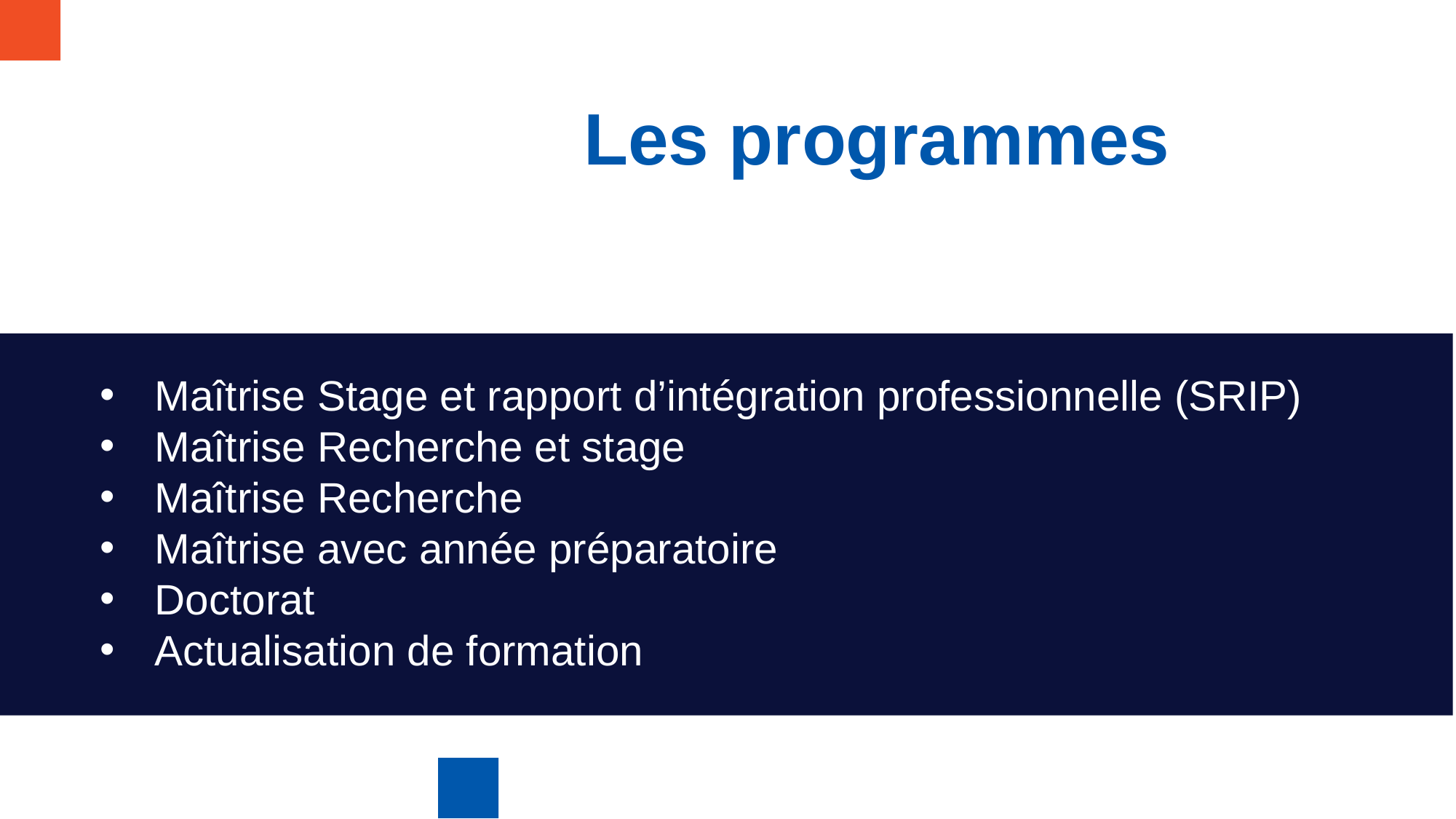

Les programmes

Maîtrise Stage et rapport d’intégration professionnelle (SRIP)
Maîtrise Recherche et stage
Maîtrise Recherche
Maîtrise avec année préparatoire
Doctorat
Actualisation de formation